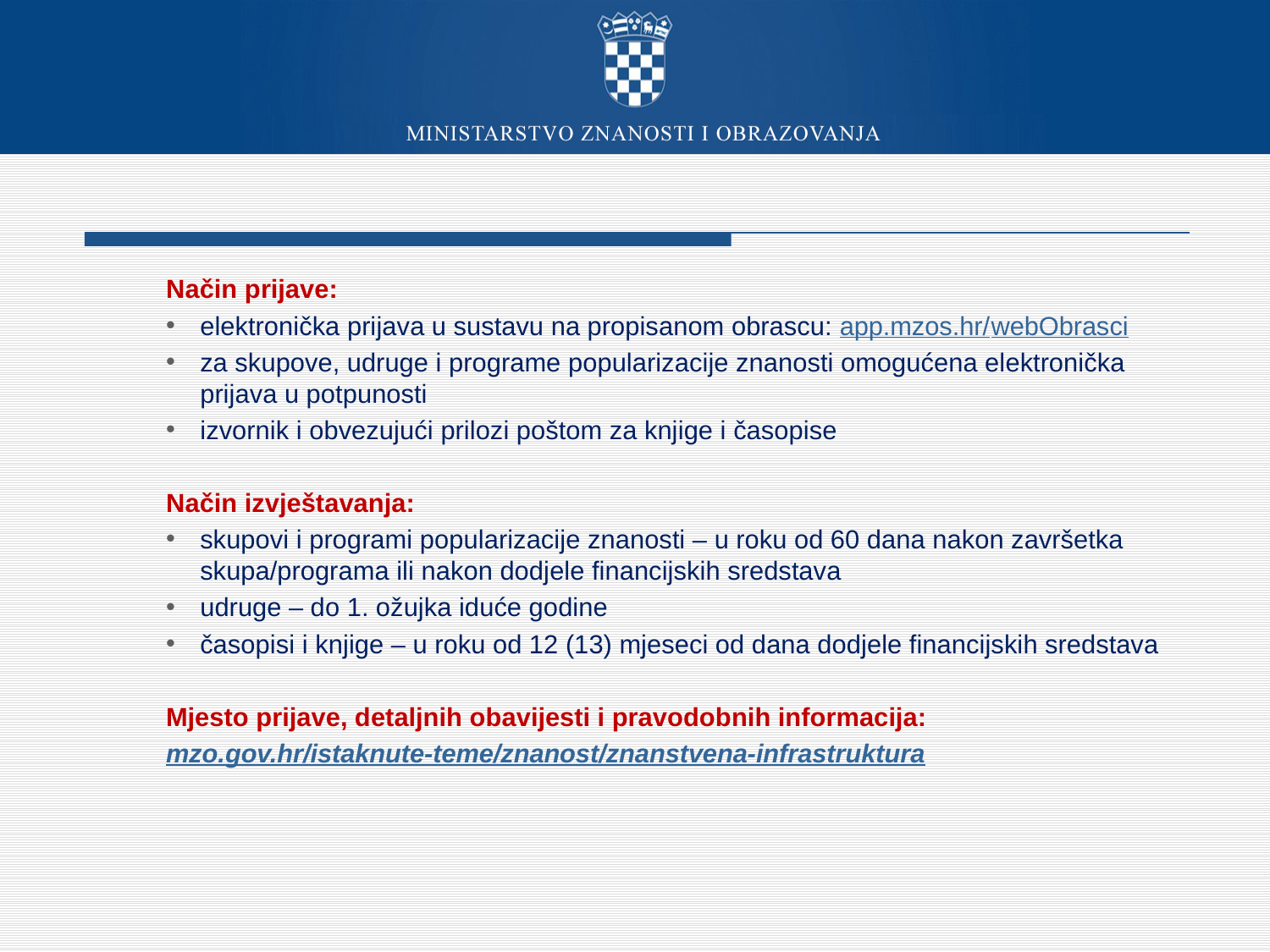

Način prijave:
elektronička prijava u sustavu na propisanom obrascu: app.mzos.hr/webObrasci
za skupove, udruge i programe popularizacije znanosti omogućena elektronička prijava u potpunosti
izvornik i obvezujući prilozi poštom za knjige i časopise

Način izvještavanja:
skupovi i programi popularizacije znanosti – u roku od 60 dana nakon završetka skupa/programa ili nakon dodjele financijskih sredstava
udruge – do 1. ožujka iduće godine
časopisi i knjige – u roku od 12 (13) mjeseci od dana dodjele financijskih sredstava

Mjesto prijave, detaljnih obavijesti i pravodobnih informacija:
mzo.gov.hr/istaknute-teme/znanost/znanstvena-infrastruktura